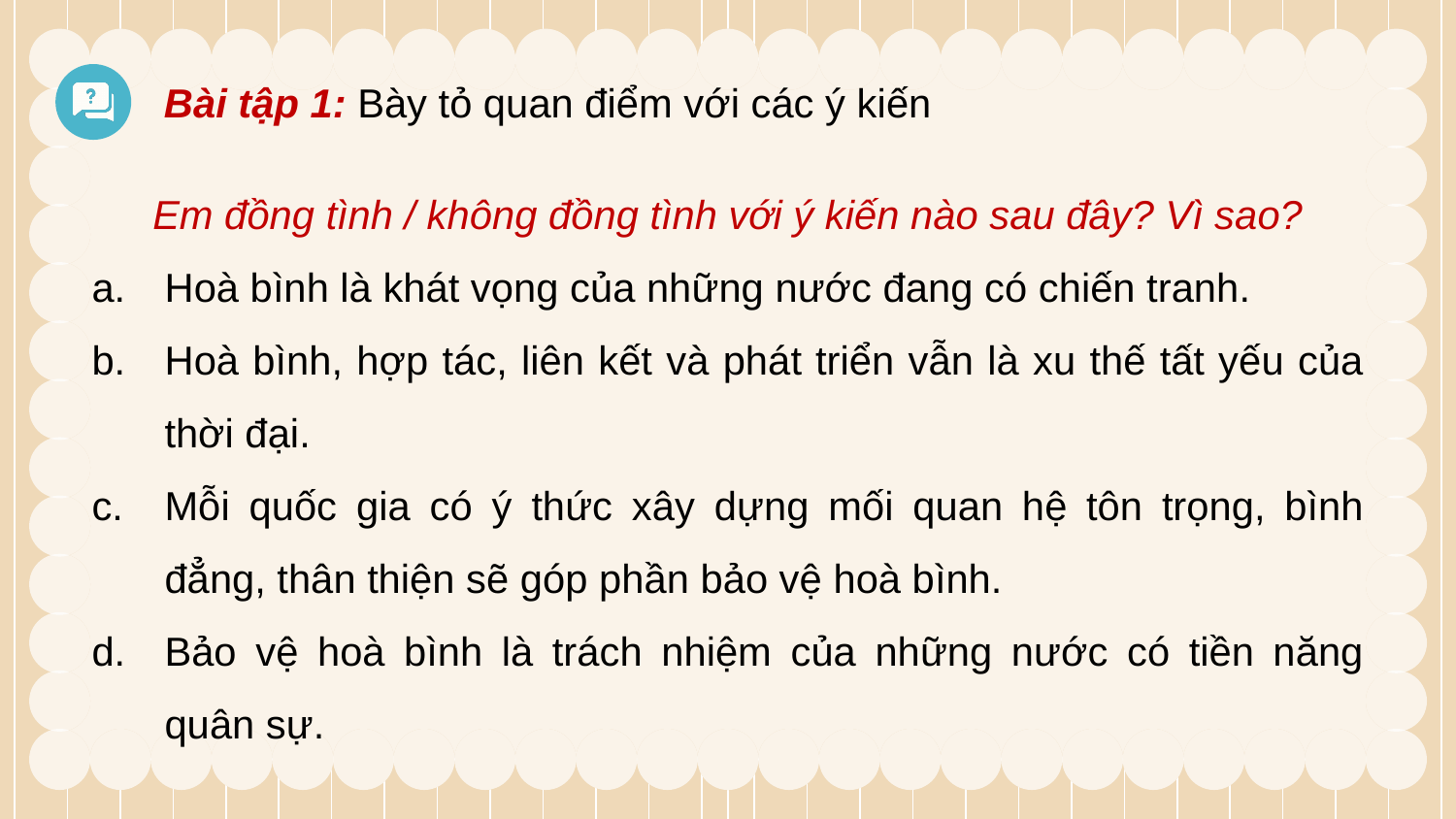

Bài tập 1: Bày tỏ quan điểm với các ý kiến
Em đồng tình / không đồng tình với ý kiến nào sau đây? Vì sao?
Hoà bình là khát vọng của những nước đang có chiến tranh.
Hoà bình, hợp tác, liên kết và phát triển vẫn là xu thế tất yếu của thời đại.
Mỗi quốc gia có ý thức xây dựng mối quan hệ tôn trọng, bình đẳng, thân thiện sẽ góp phần bảo vệ hoà bình.
Bảo vệ hoà bình là trách nhiệm của những nước có tiền năng quân sự.